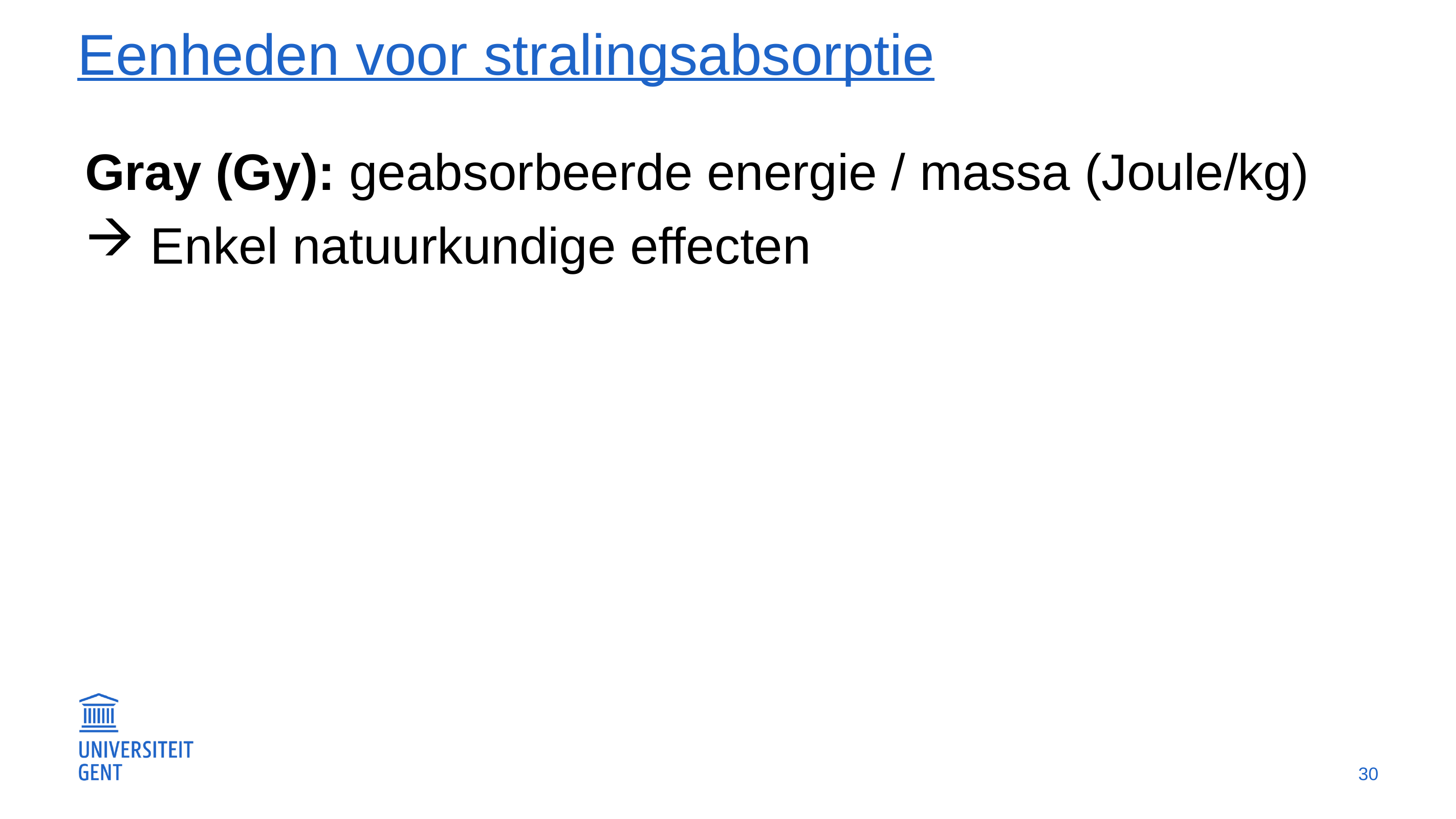

# Eenheden voor stralingsabsorptie
Gray (Gy): geabsorbeerde energie / massa (Joule/kg)
 Enkel natuurkundige effecten

30